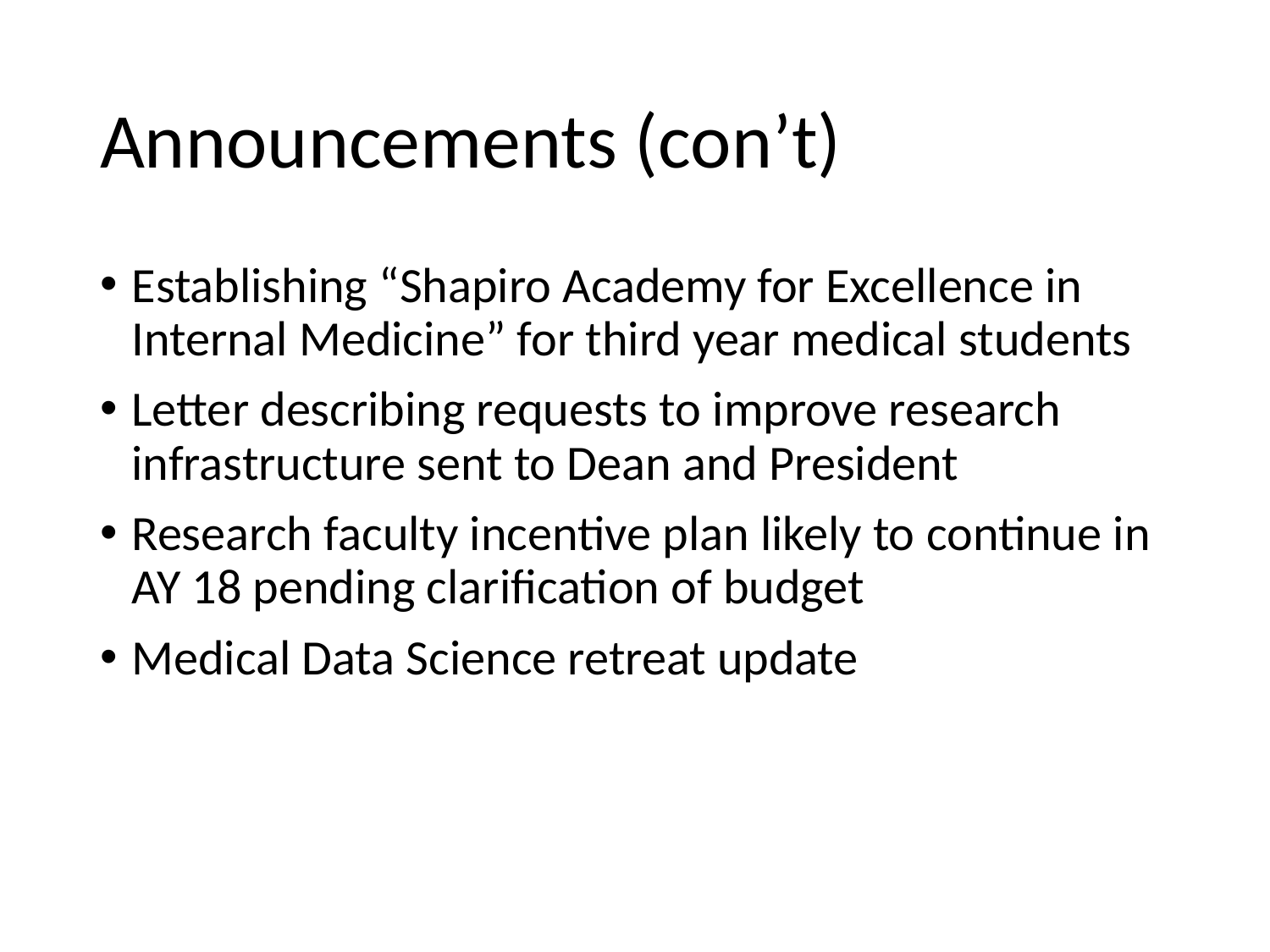

# Announcements (con’t)
Establishing “Shapiro Academy for Excellence in Internal Medicine” for third year medical students
Letter describing requests to improve research infrastructure sent to Dean and President
Research faculty incentive plan likely to continue in AY 18 pending clarification of budget
Medical Data Science retreat update